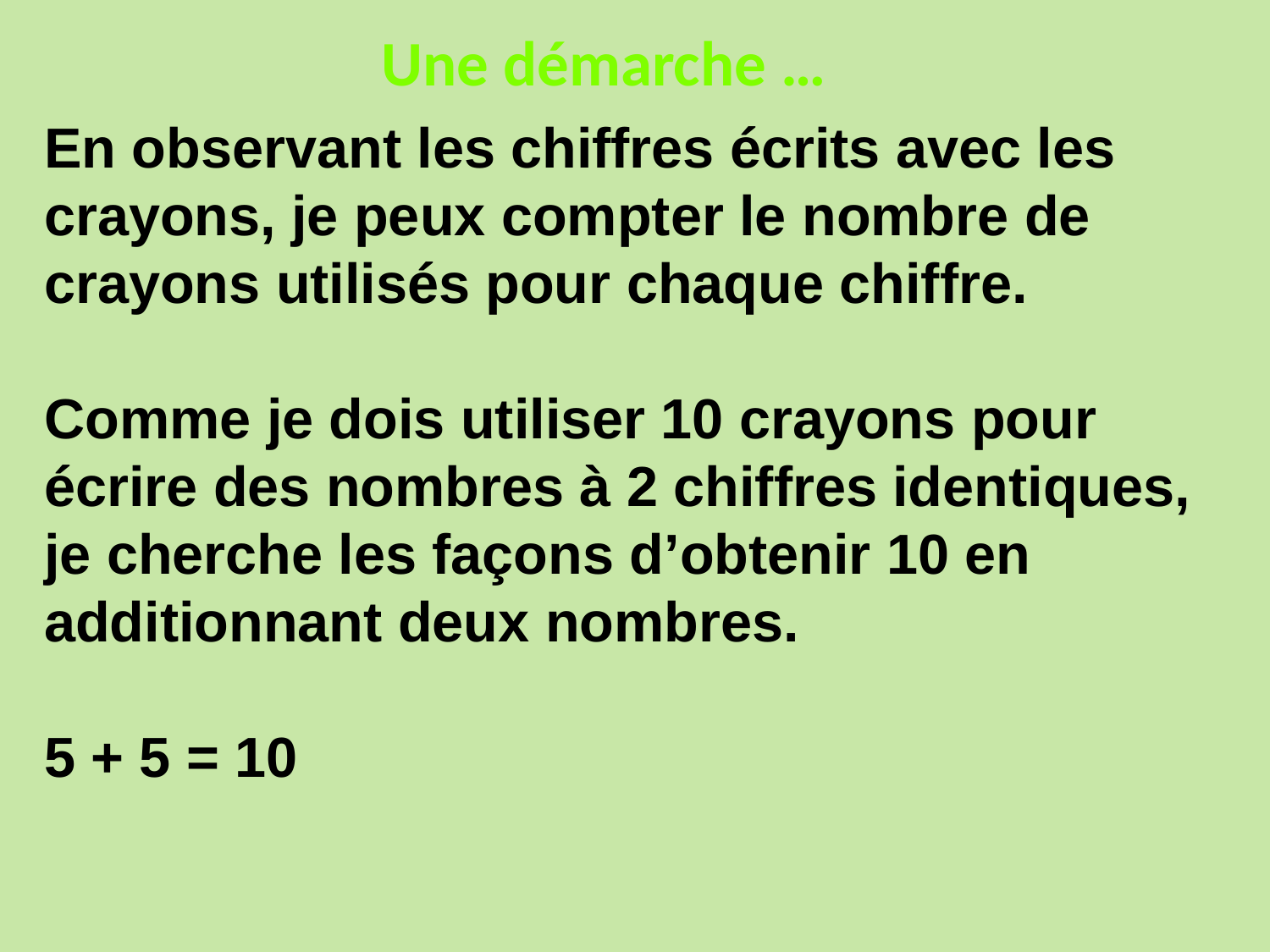

Une démarche …
En observant les chiffres écrits avec les crayons, je peux compter le nombre de crayons utilisés pour chaque chiffre.

Comme je dois utiliser 10 crayons pour écrire des nombres à 2 chiffres identiques, je cherche les façons d’obtenir 10 en additionnant deux nombres.

5 + 5 = 10